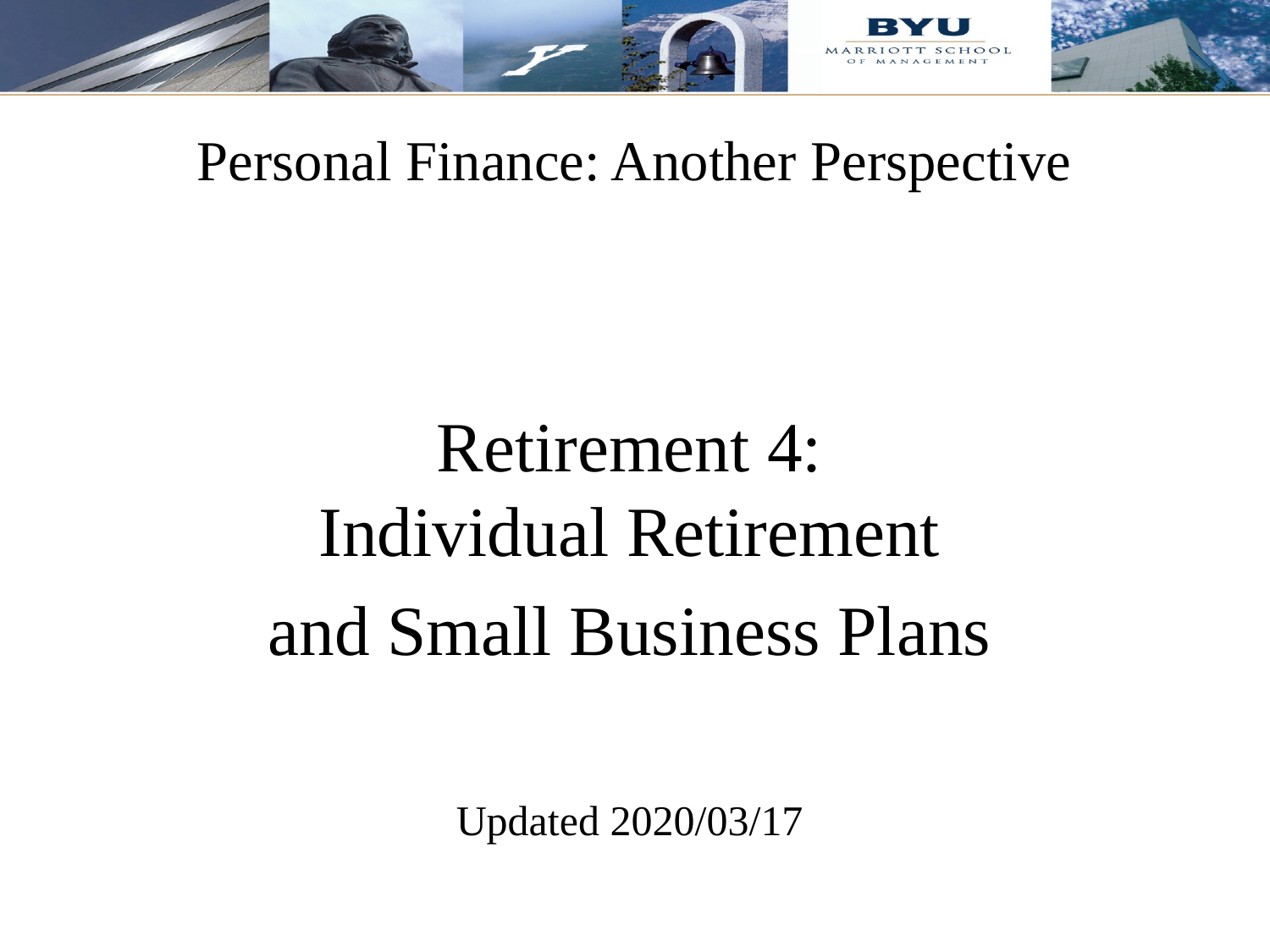

# Personal Finance: Another Perspective

Retirement 4:
 Individual Retirement
and Small Business Plans

Updated 2020/03/17